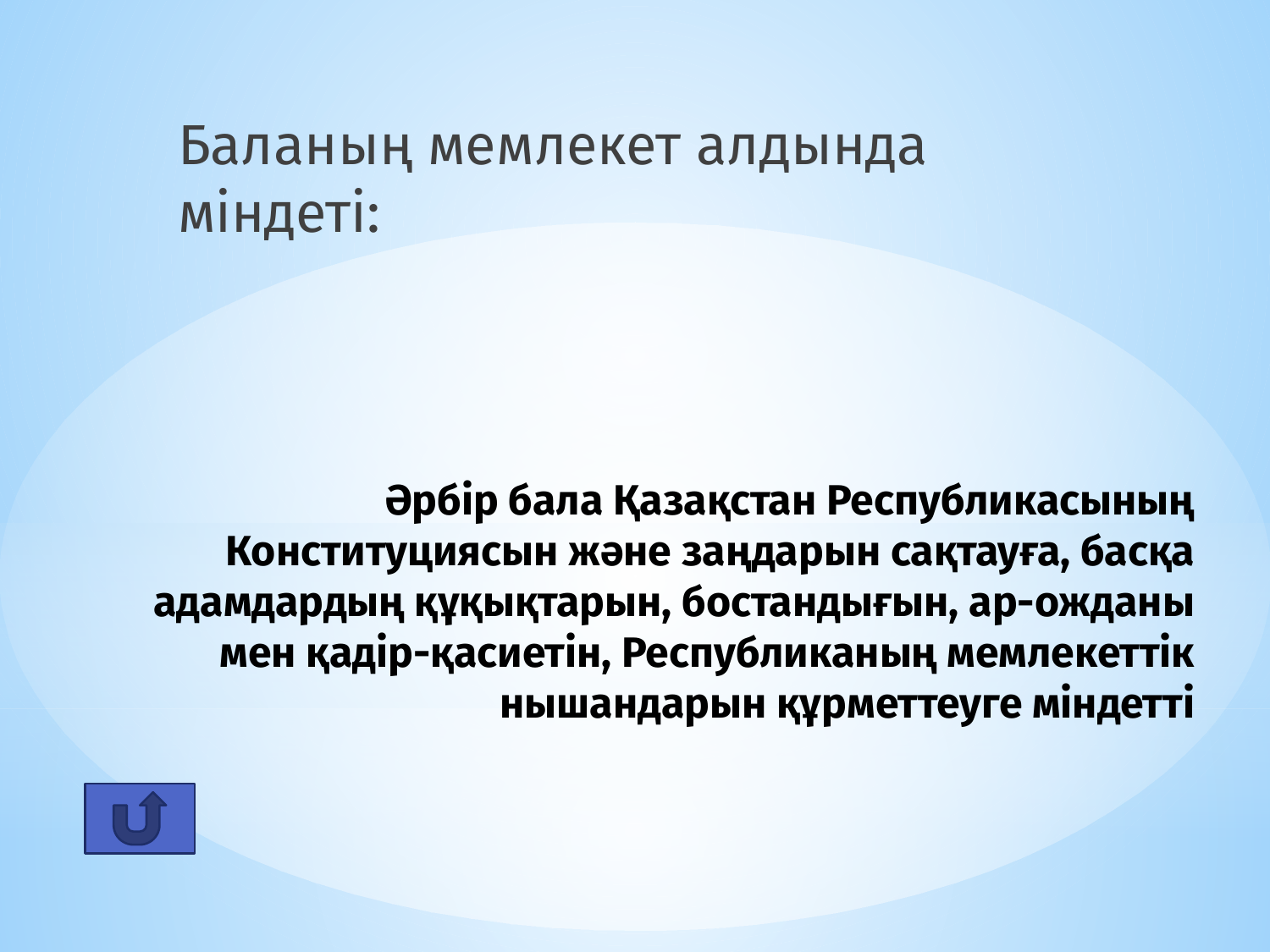

Баланың мемлекет алдында міндеті:
# Әрбiр бала Қазақстан Республикасының Конституциясын және заңдарын сақтауға, басқа адамдардың құқықтарын, бостандығын, ар-ожданы мен қадiр-қасиетiн, Республиканың мемлекеттiк нышандарын құрметтеуге міндетті